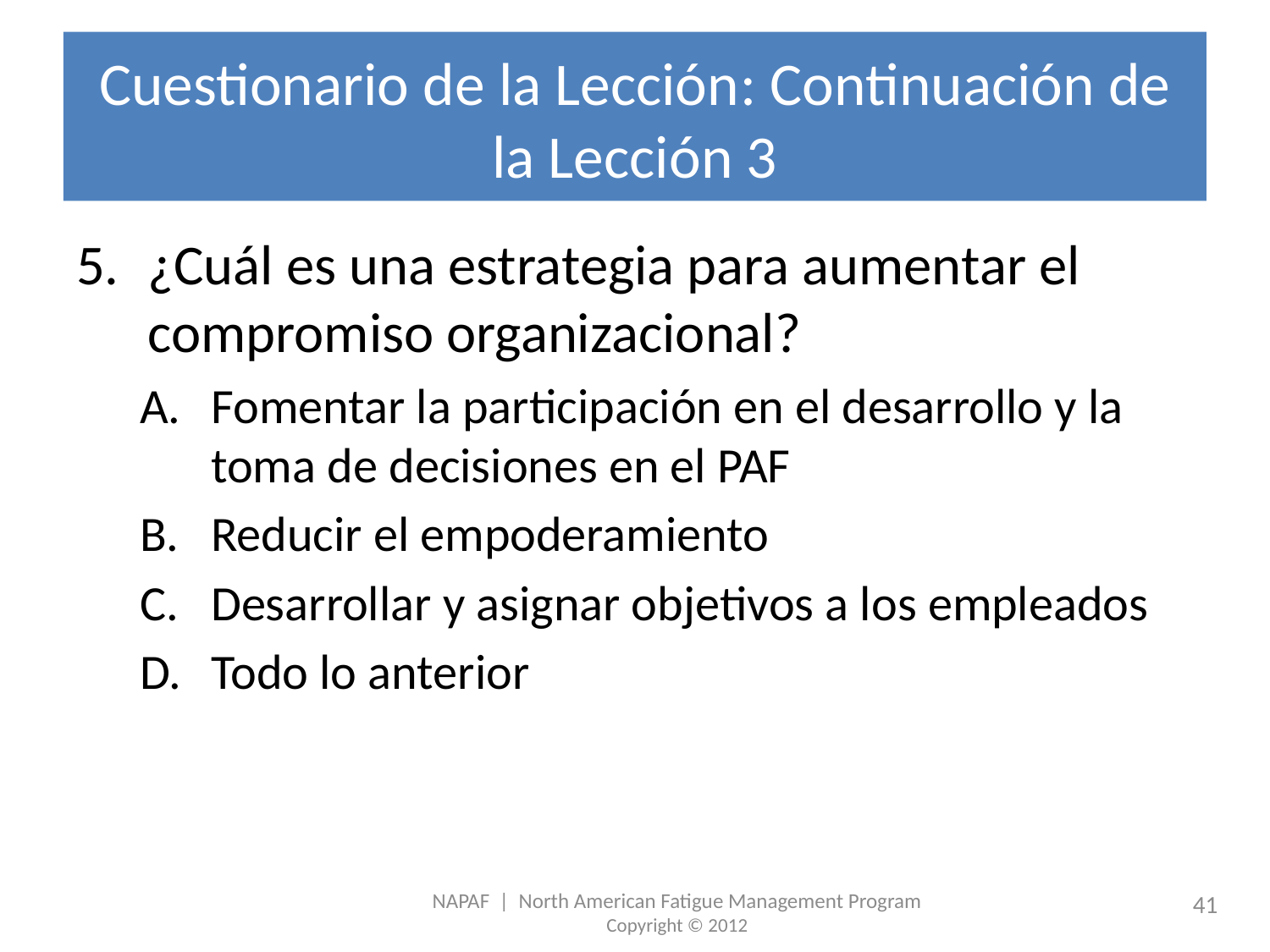

# Cuestionario de la Lección: Continuación de la Lección 3
¿Cuál es una estrategia para aumentar el compromiso organizacional?
Fomentar la participación en el desarrollo y la toma de decisiones en el PAF
Reducir el empoderamiento
Desarrollar y asignar objetivos a los empleados
Todo lo anterior